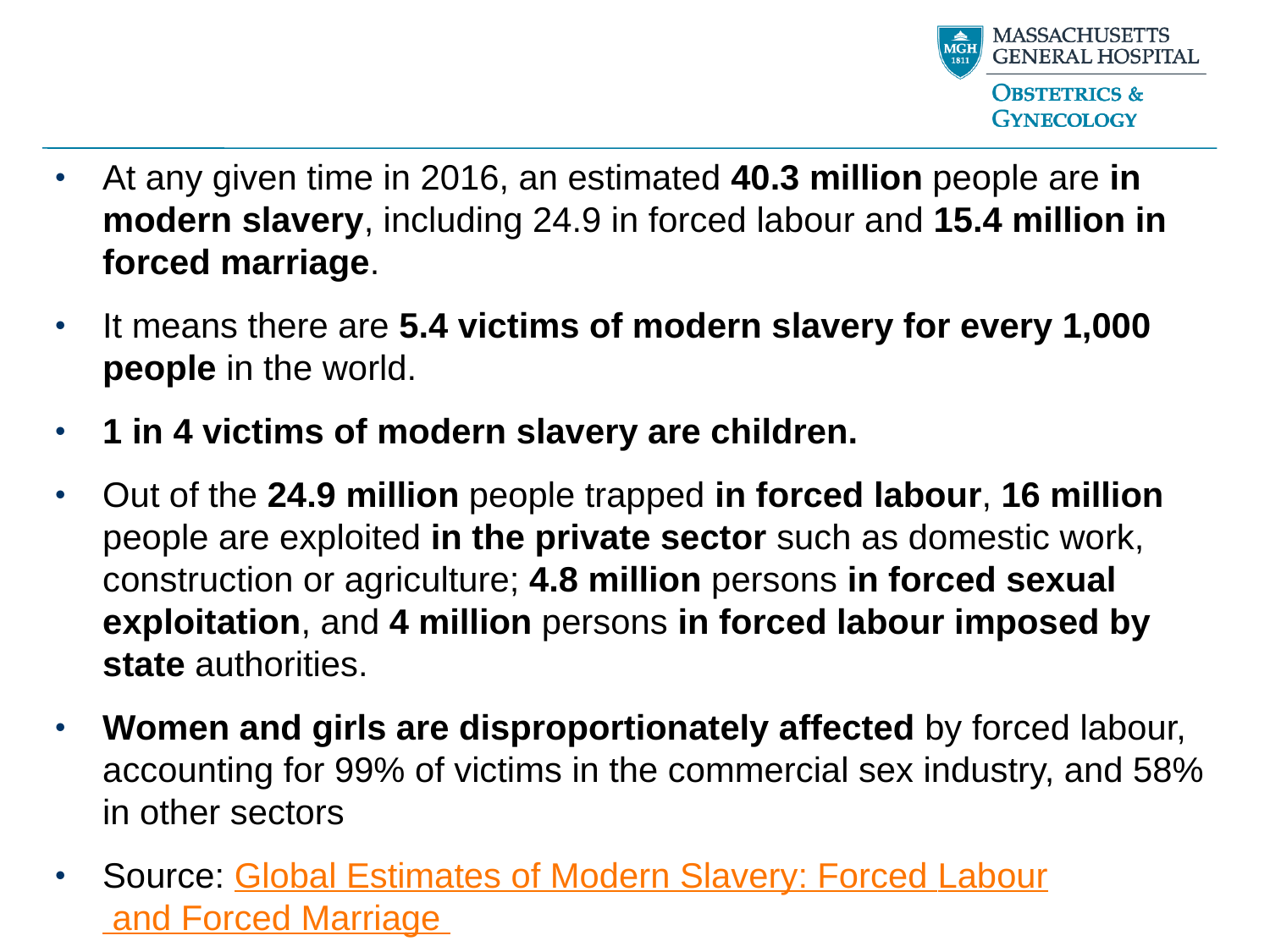

At any given time in 2016, an estimated 40.3 million people are in modern slavery, including 24.9 in forced labour and 15.4 million in forced marriage.
It means there are 5.4 victims of modern slavery for every 1,000 people in the world.
1 in 4 victims of modern slavery are children.
Out of the 24.9 million people trapped in forced labour, 16 million people are exploited in the private sector such as domestic work, construction or agriculture; 4.8 million persons in forced sexual exploitation, and 4 million persons in forced labour imposed by state authorities.
Women and girls are disproportionately affected by forced labour, accounting for 99% of victims in the commercial sex industry, and 58% in other sectors
Source: Global Estimates of Modern Slavery: Forced Labour and Forced Marriage